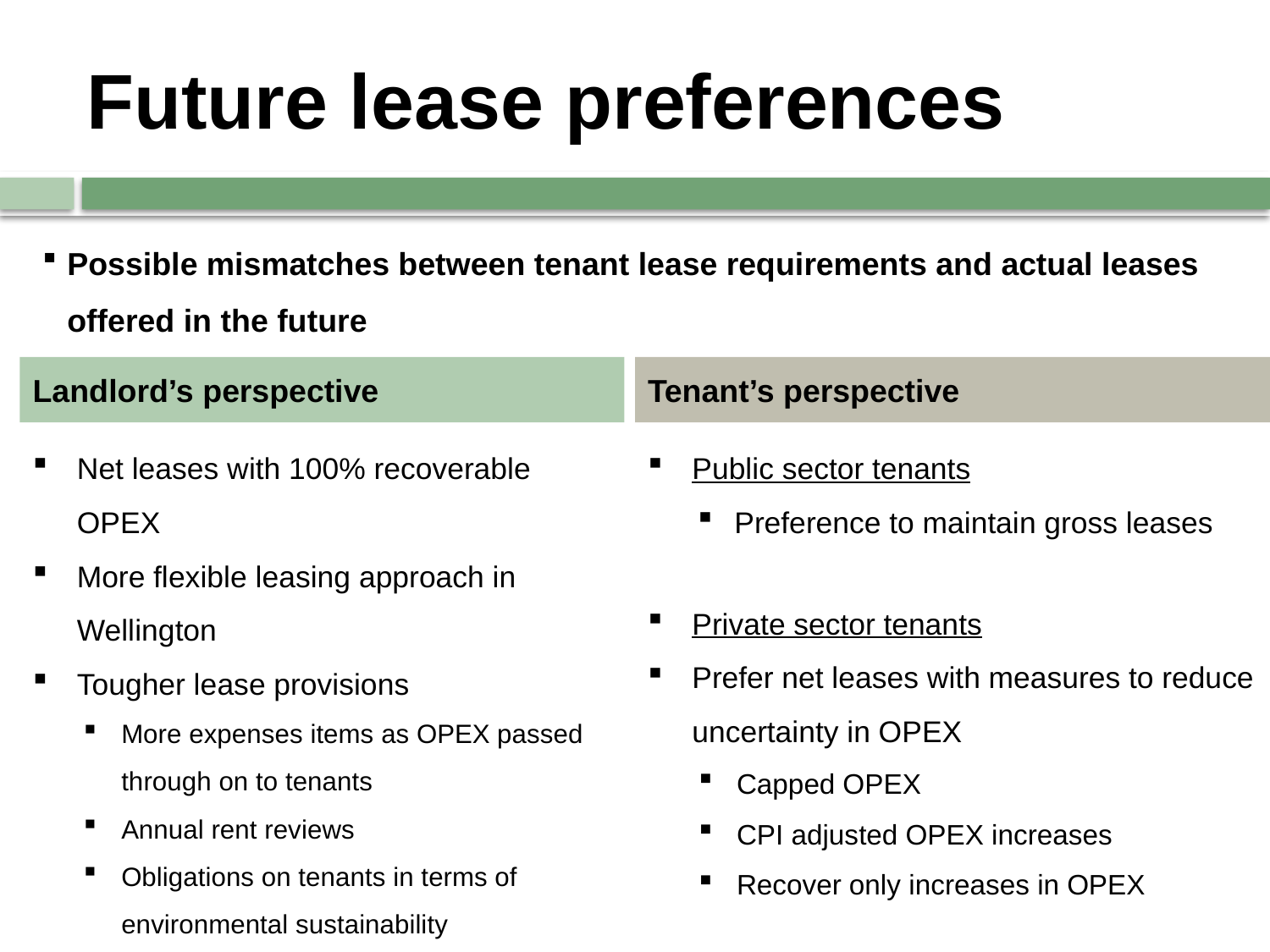

# Future lease preferences
Possible mismatches between tenant lease requirements and actual leases    offered in the future
Landlord’s perspective
Tenant’s perspective
Net leases with 100% recoverable OPEX
More flexible leasing approach in Wellington
Tougher lease provisions
More expenses items as OPEX passed through on to tenants
Annual rent reviews
Obligations on tenants in terms of environmental sustainability

Public sector tenants
Preference to maintain gross leases

Private sector tenants
Prefer net leases with measures to reduce uncertainty in OPEX
Capped OPEX
CPI adjusted OPEX increases
Recover only increases in OPEX